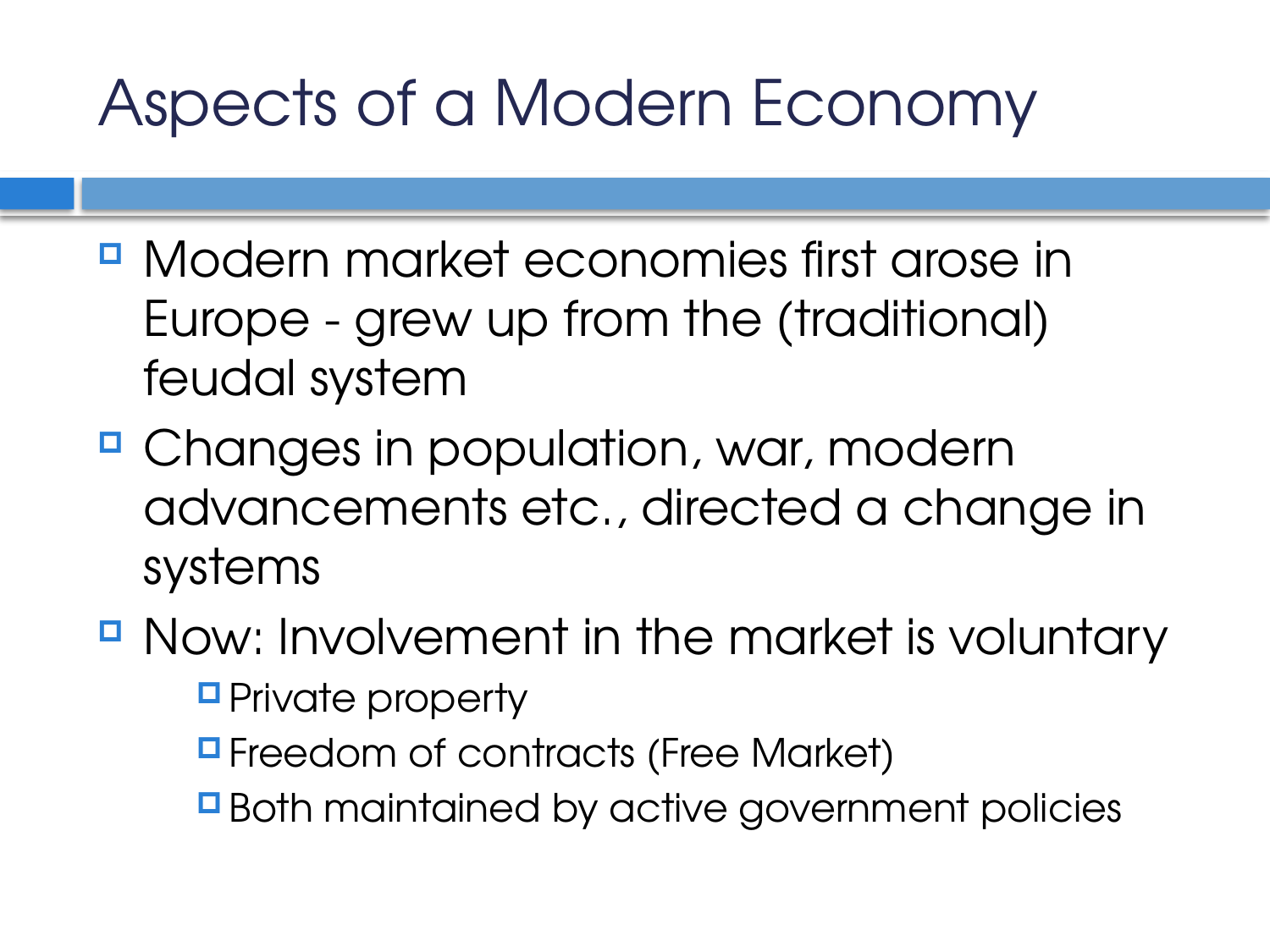

# Aspects of a Modern Economy
Modern market economies first arose in Europe - grew up from the (traditional) feudal system
Changes in population, war, modern advancements etc., directed a change in systems
Now: Involvement in the market is voluntary
Private property
Freedom of contracts (Free Market)
Both maintained by active government policies